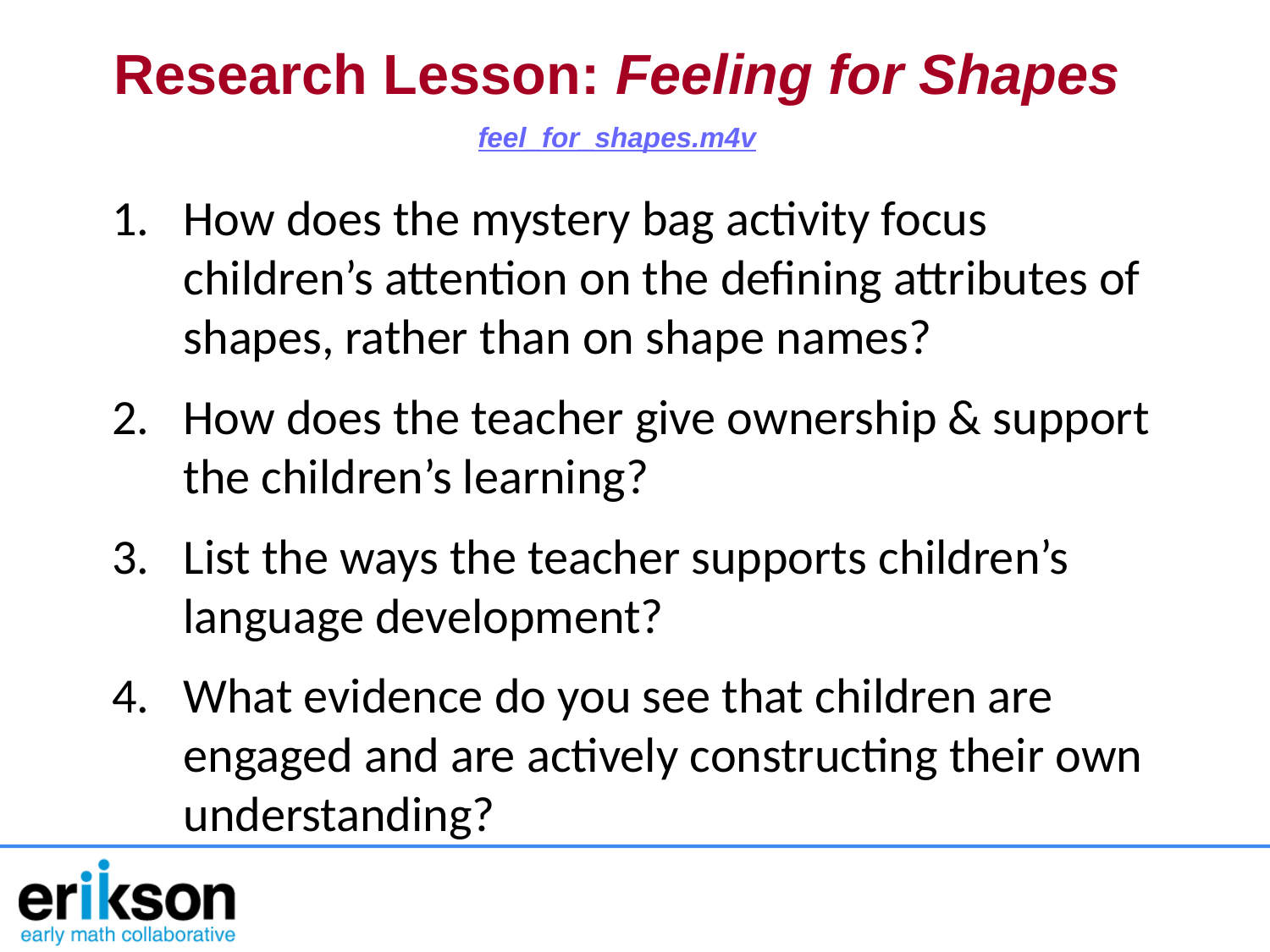

Research Lesson: Feeling for Shapes
feel_for_shapes.m4v
How does the mystery bag activity focus children’s attention on the defining attributes of shapes, rather than on shape names?
How does the teacher give ownership & support the children’s learning?
List the ways the teacher supports children’s language development?
What evidence do you see that children are engaged and are actively constructing their own understanding?